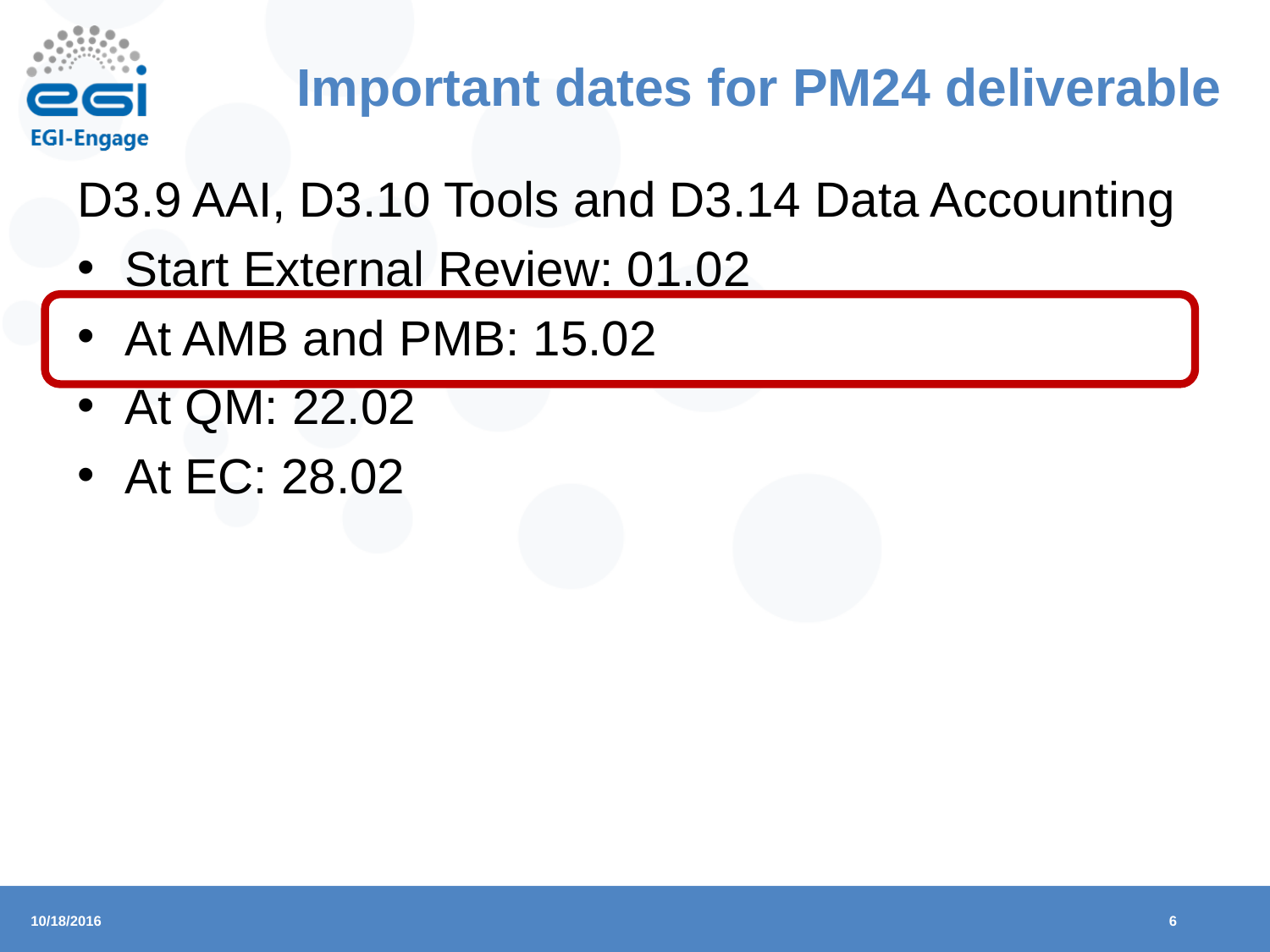

# Important dates for PM24 deliverable
D3.9 AAI, D3.10 Tools and D3.14 Data Accounting
Start External Review: 01.02
At AMB and PMB: 15.02
At QM: 22.02
At EC: 28.02